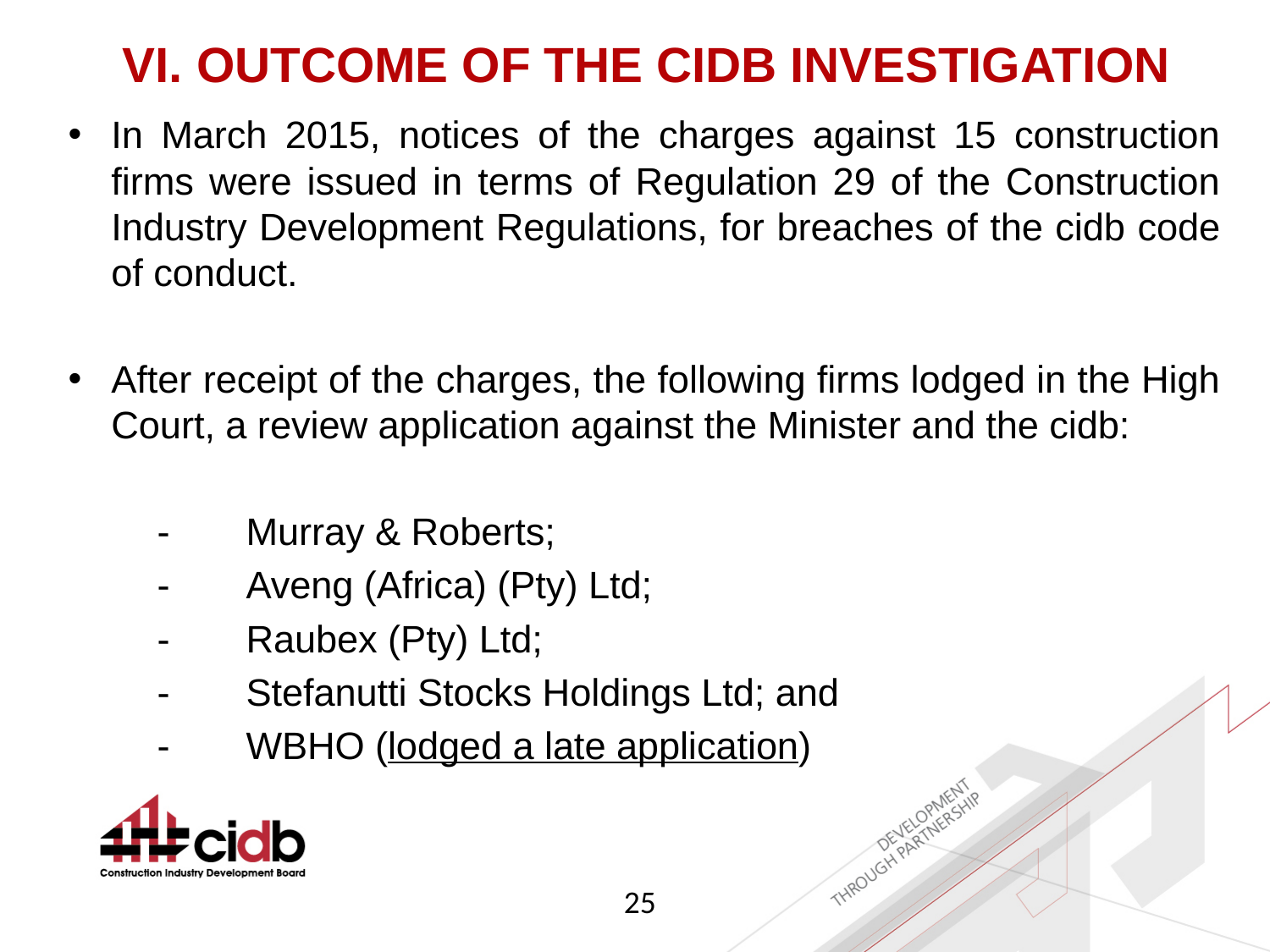

VI. OUTCOME OF THE CIDB INVESTIGATION
In March 2015, notices of the charges against 15 construction firms were issued in terms of Regulation 29 of the Construction Industry Development Regulations, for breaches of the cidb code of conduct.

After receipt of the charges, the following firms lodged in the High Court, a review application against the Minister and the cidb:

	-	Murray & Roberts;
	-	Aveng (Africa) (Pty) Ltd;
	-	Raubex (Pty) Ltd;
	-	Stefanutti Stocks Holdings Ltd; and
	-	WBHO (lodged a late application)

25